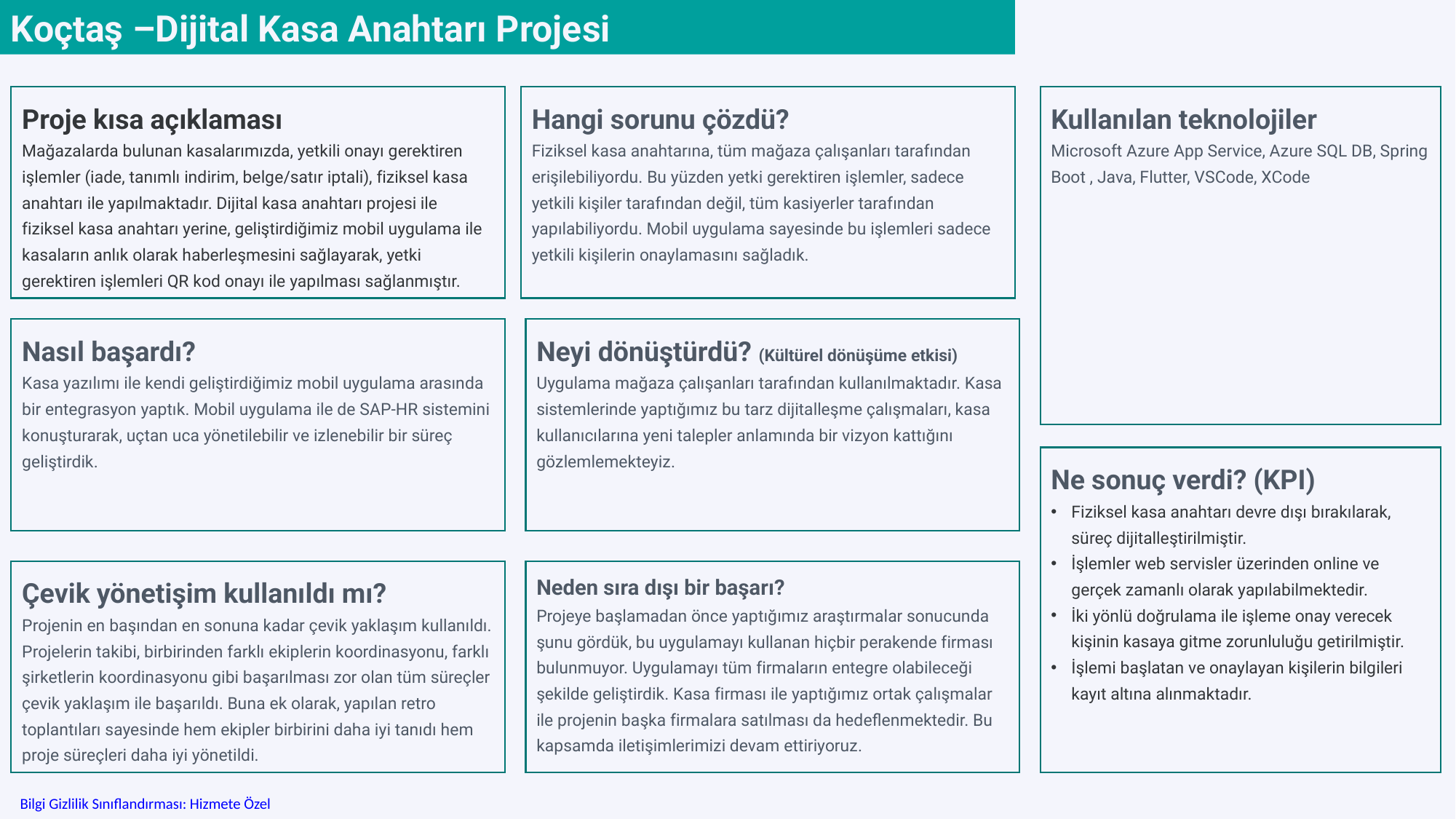

Koçtaş –Dijital Kasa Anahtarı Projesi
Proje kısa açıklaması
Mağazalarda bulunan kasalarımızda, yetkili onayı gerektiren işlemler (iade, tanımlı indirim, belge/satır iptali), fiziksel kasa anahtarı ile yapılmaktadır. Dijital kasa anahtarı projesi ile fiziksel kasa anahtarı yerine, geliştirdiğimiz mobil uygulama ile kasaların anlık olarak haberleşmesini sağlayarak, yetki gerektiren işlemleri QR kod onayı ile yapılması sağlanmıştır.
Hangi sorunu çözdü?
Fiziksel kasa anahtarına, tüm mağaza çalışanları tarafından erişilebiliyordu. Bu yüzden yetki gerektiren işlemler, sadece yetkili kişiler tarafından değil, tüm kasiyerler tarafından yapılabiliyordu. Mobil uygulama sayesinde bu işlemleri sadece yetkili kişilerin onaylamasını sağladık.
Kullanılan teknolojiler
Microsoft Azure App Service, Azure SQL DB, Spring Boot , Java, Flutter, VSCode, XCode
Nasıl başardı?
Kasa yazılımı ile kendi geliştirdiğimiz mobil uygulama arasında bir entegrasyon yaptık. Mobil uygulama ile de SAP-HR sistemini konuşturarak, uçtan uca yönetilebilir ve izlenebilir bir süreç geliştirdik.
Neyi dönüştürdü? (Kültürel dönüşüme etkisi)
Uygulama mağaza çalışanları tarafından kullanılmaktadır. Kasa sistemlerinde yaptığımız bu tarz dijitalleşme çalışmaları, kasa kullanıcılarına yeni talepler anlamında bir vizyon kattığını gözlemlemekteyiz.
Ne sonuç verdi? (KPI)
Fiziksel kasa anahtarı devre dışı bırakılarak, süreç dijitalleştirilmiştir.
İşlemler web servisler üzerinden online ve gerçek zamanlı olarak yapılabilmektedir.
İki yönlü doğrulama ile işleme onay verecek kişinin kasaya gitme zorunluluğu getirilmiştir.
İşlemi başlatan ve onaylayan kişilerin bilgileri kayıt altına alınmaktadır.

Çevik yönetişim kullanıldı mı?
Projenin en başından en sonuna kadar çevik yaklaşım kullanıldı.
Projelerin takibi, birbirinden farklı ekiplerin koordinasyonu, farklı şirketlerin koordinasyonu gibi başarılması zor olan tüm süreçler çevik yaklaşım ile başarıldı. Buna ek olarak, yapılan retro toplantıları sayesinde hem ekipler birbirini daha iyi tanıdı hem proje süreçleri daha iyi yönetildi.
Neden sıra dışı bir başarı?
Projeye başlamadan önce yaptığımız araştırmalar sonucunda şunu gördük, bu uygulamayı kullanan hiçbir perakende firması bulunmuyor. Uygulamayı tüm firmaların entegre olabileceği şekilde geliştirdik. Kasa firması ile yaptığımız ortak çalışmalar ile projenin başka firmalara satılması da hedeflenmektedir. Bu kapsamda iletişimlerimizi devam ettiriyoruz.